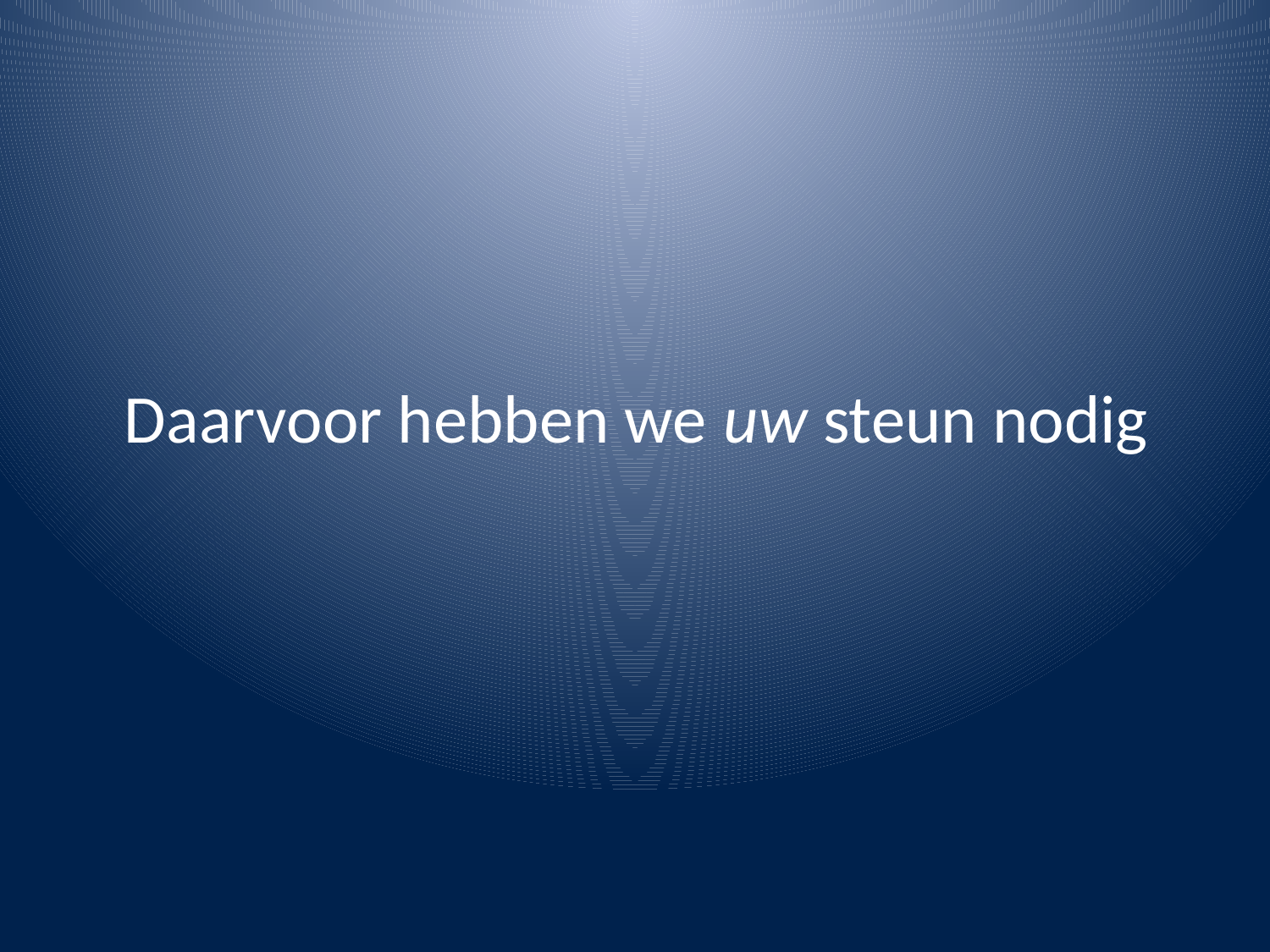

# Daarvoor hebben we uw steun nodig